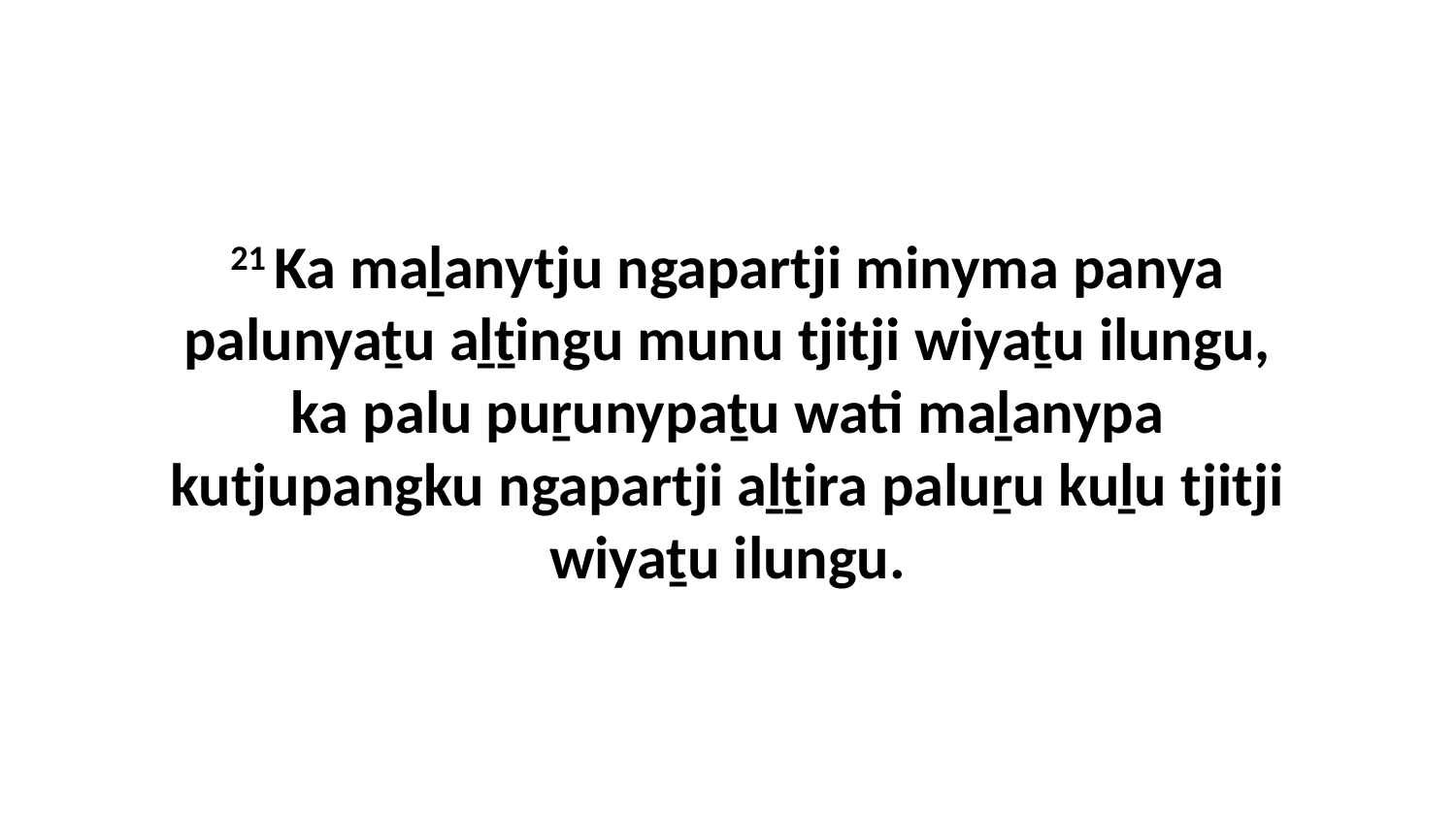

21 Ka maḻanytju ngapartji minyma panya palunyaṯu aḻṯingu munu tjitji wiyaṯu ilungu, ka palu puṟunypaṯu wati maḻanypa kutjupangku ngapartji aḻṯira paluṟu kuḻu tjitji wiyaṯu ilungu.